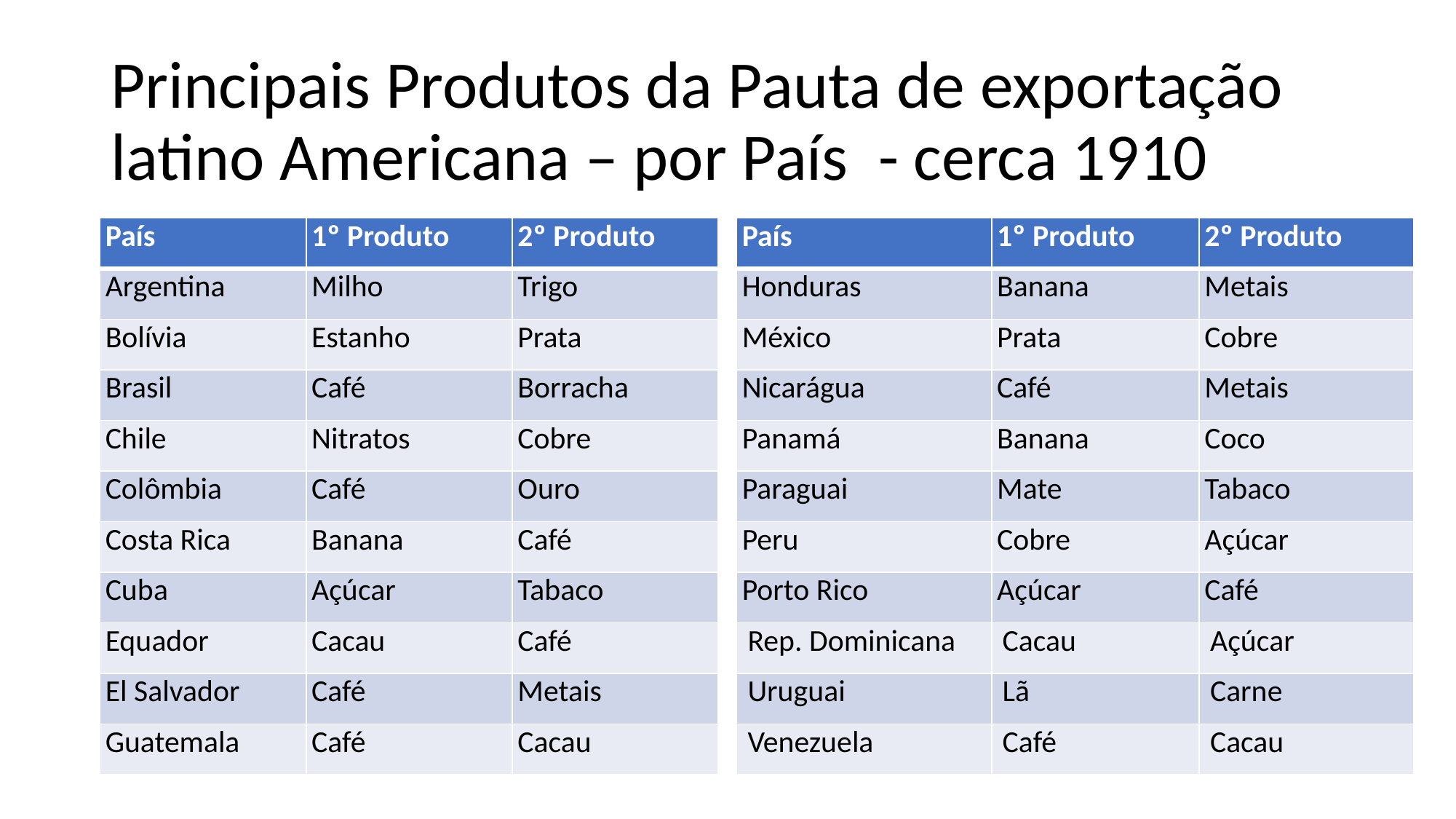

# Principais Produtos da Pauta de exportação latino Americana – por País  - cerca 1910
| País | 1º Produto | 2º Produto |
| --- | --- | --- |
| Argentina | Milho | Trigo |
| Bolívia | Estanho | Prata |
| Brasil | Café | Borracha |
| Chile | Nitratos | Cobre |
| Colômbia | Café | Ouro |
| Costa Rica | Banana | Café |
| Cuba | Açúcar | Tabaco |
| Equador | Cacau | Café |
| El Salvador | Café | Metais |
| Guatemala | Café | Cacau |
| País | 1º Produto | 2º Produto |
| --- | --- | --- |
| Honduras | Banana | Metais |
| México | Prata | Cobre |
| Nicarágua | Café | Metais |
| Panamá | Banana | Coco |
| Paraguai | Mate | Tabaco |
| Peru | Cobre | Açúcar |
| Porto Rico | Açúcar | Café |
| Rep. Dominicana | Cacau | Açúcar |
| Uruguai | Lã | Carne |
| Venezuela | Café | Cacau |